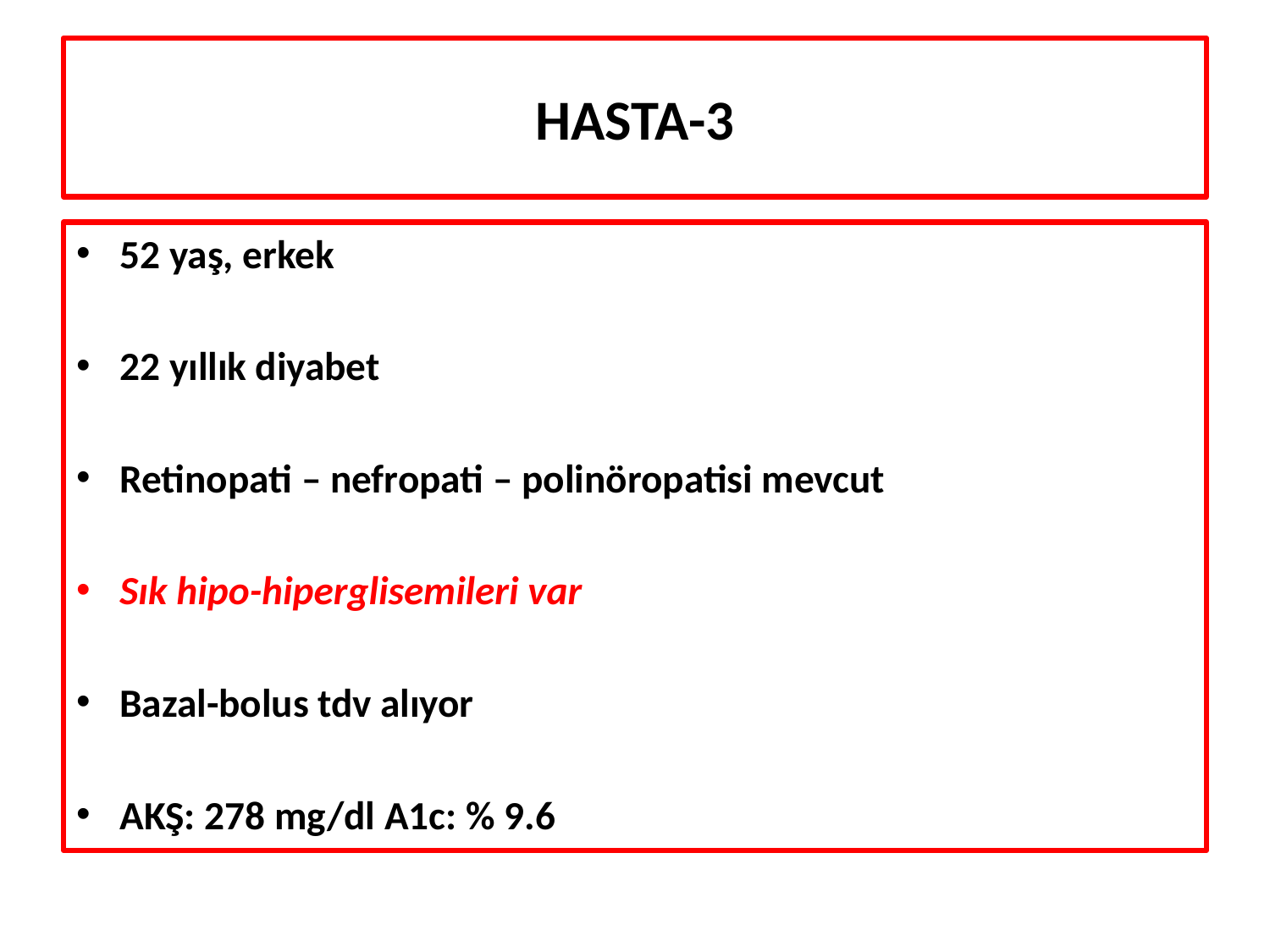

# HASTA-3
52 yaş, erkek

22 yıllık diyabet

Retinopati – nefropati – polinöropatisi mevcut

Sık hipo-hiperglisemileri var

Bazal-bolus tdv alıyor

AKŞ: 278 mg/dl A1c: % 9.6